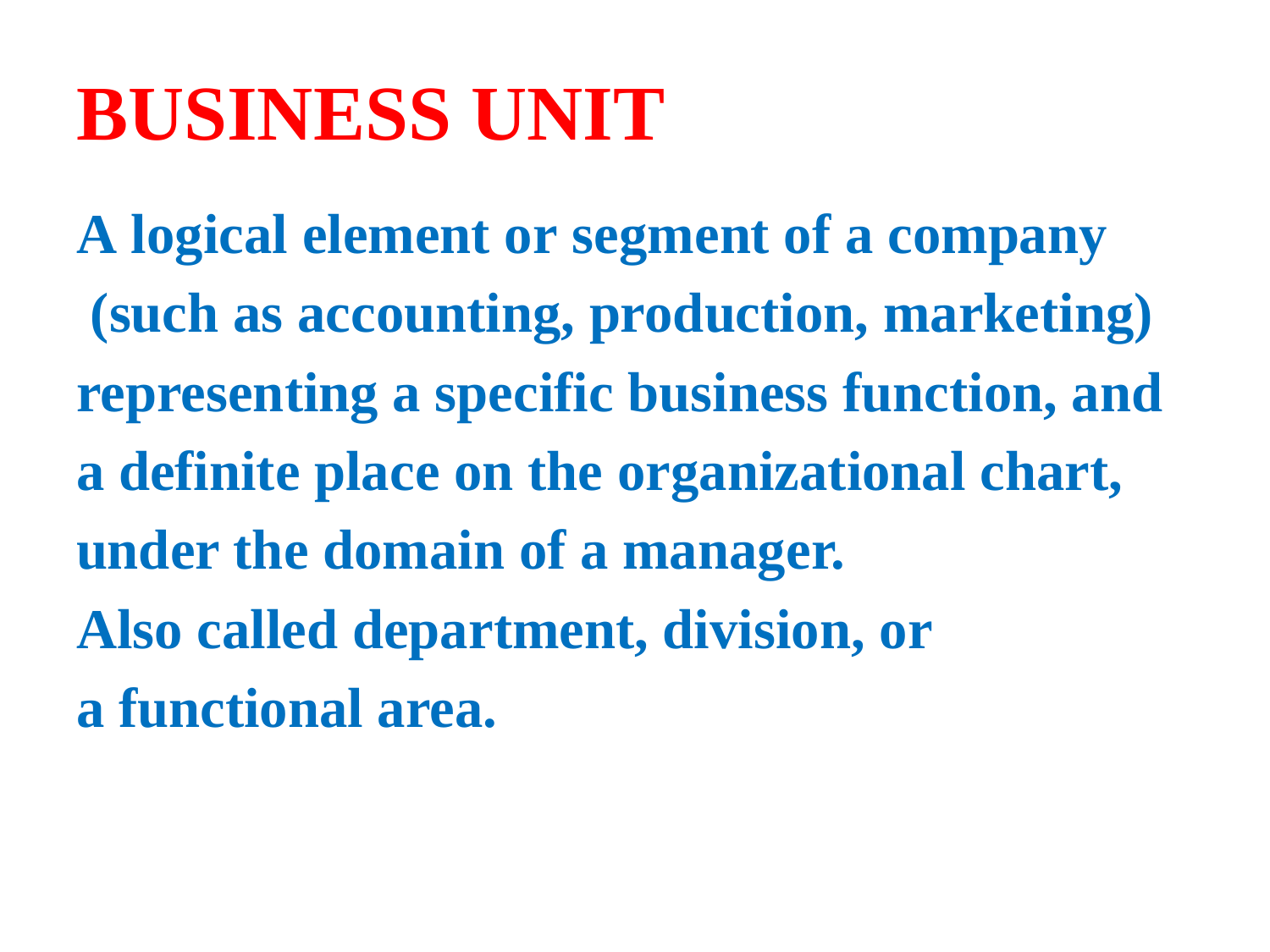

# BUSINESS UNIT
A logical element or segment of a company
 (such as accounting, production, marketing)
representing a specific business function, and
a definite place on the organizational chart,
under the domain of a manager.
Also called department, division, or
a functional area.